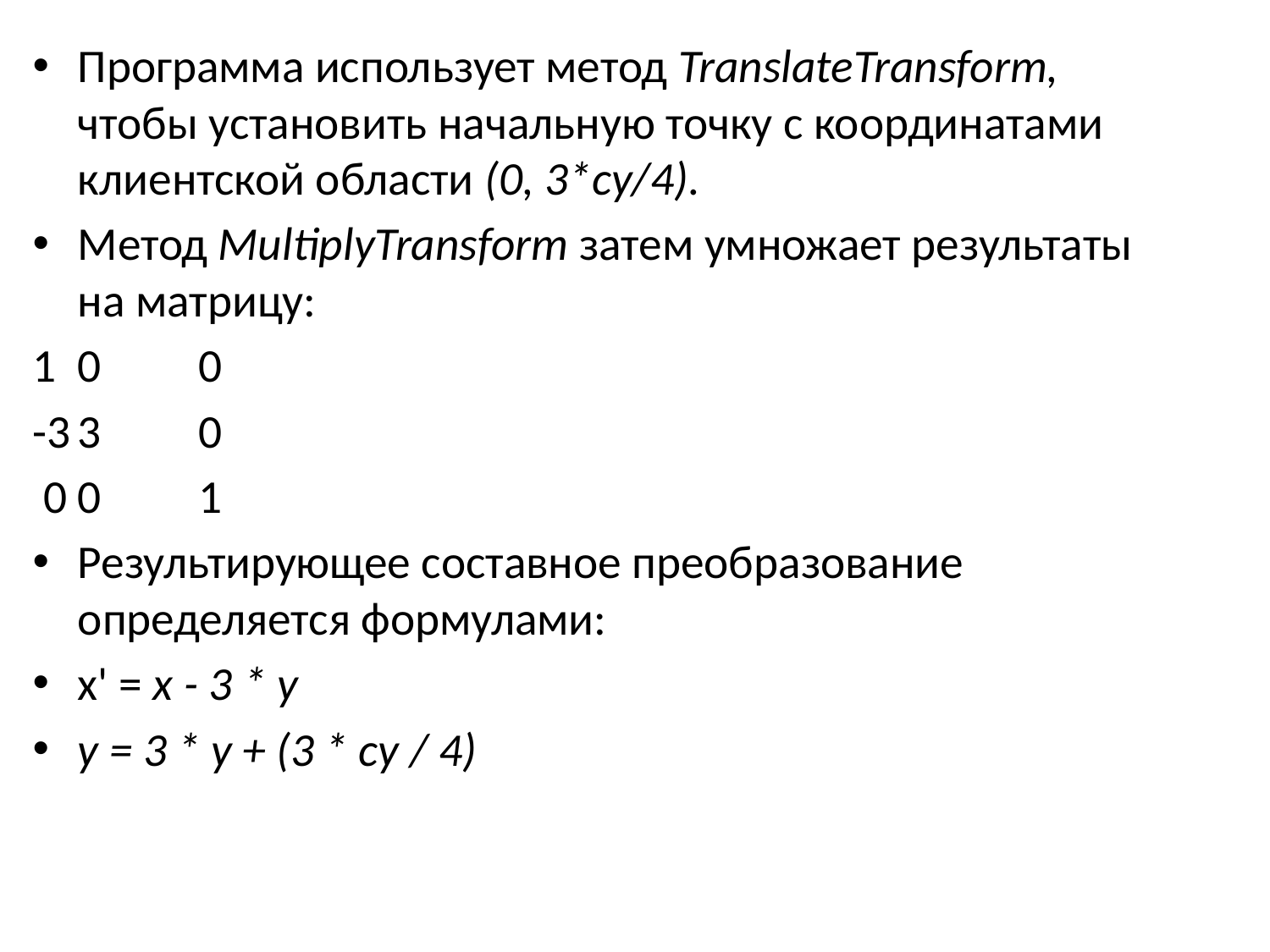

Программа использует метод TranslateTransform, чтобы установить начальную точку с координатами клиентской области (0, 3*су/4).
Метод MultiplyTransform затем умножает результаты на матрицу:
1		0    	0
-3		3	0
 0		0    	1
Результирующее составное преобразование определяется формулами:
х' = х - 3 * у
у = 3 * у + (3 * су / 4)